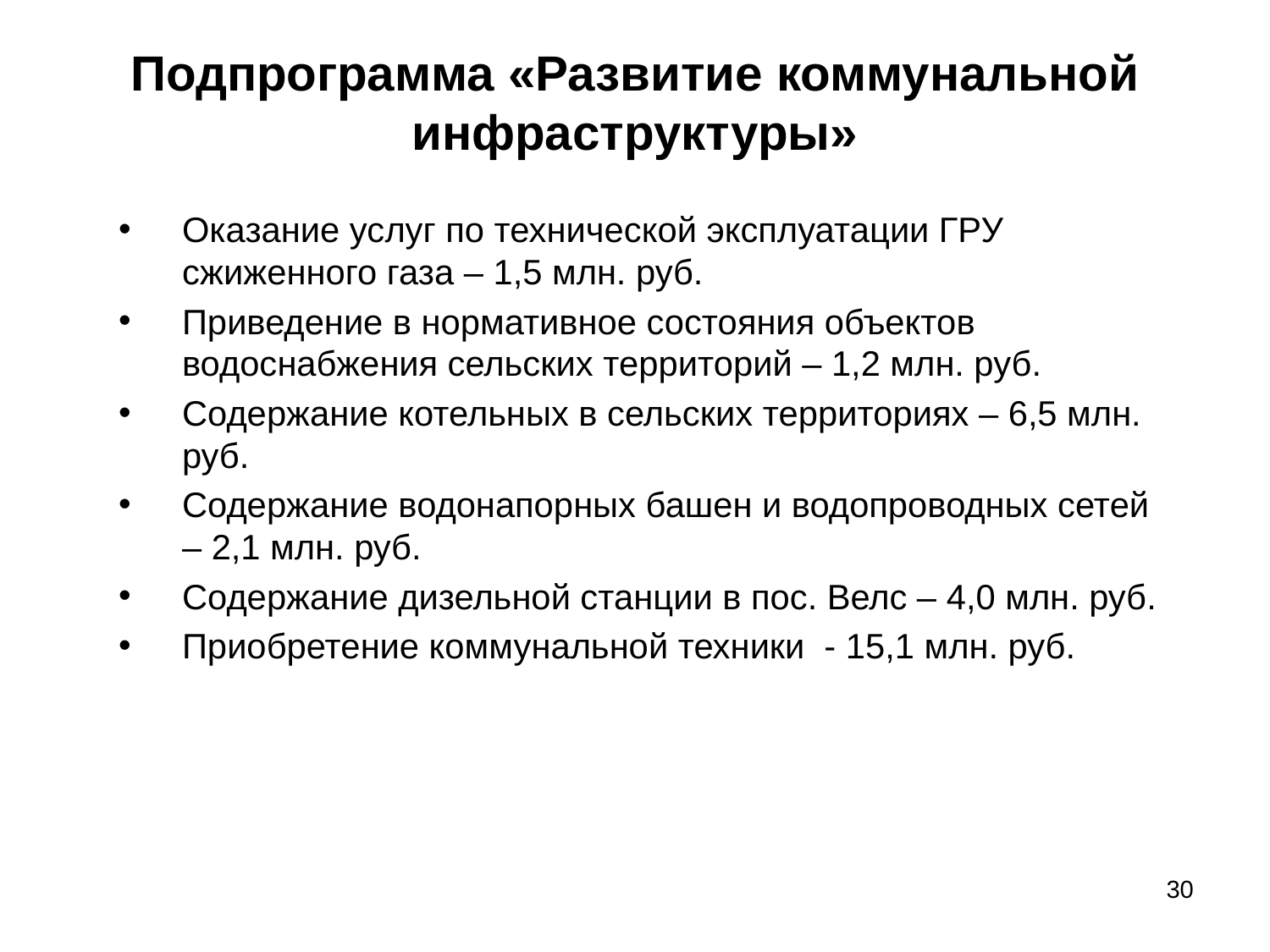

# Подпрограмма «Развитие коммунальной инфраструктуры»
Оказание услуг по технической эксплуатации ГРУ сжиженного газа – 1,5 млн. руб.
Приведение в нормативное состояния объектов водоснабжения сельских территорий – 1,2 млн. руб.
Содержание котельных в сельских территориях – 6,5 млн. руб.
Содержание водонапорных башен и водопроводных сетей – 2,1 млн. руб.
Содержание дизельной станции в пос. Велс – 4,0 млн. руб.
Приобретение коммунальной техники  - 15,1 млн. руб.
30